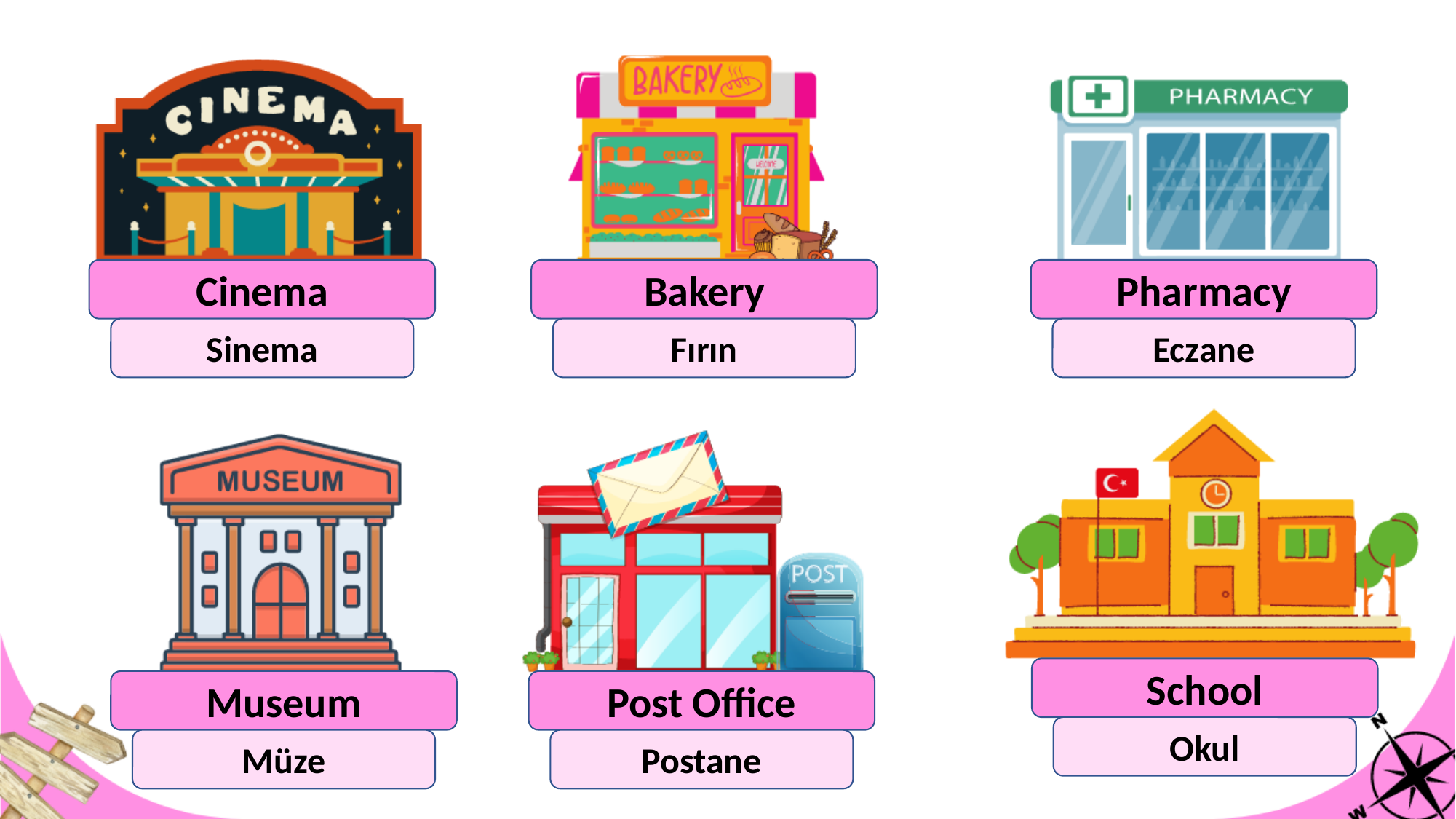

Cinema
Bakery
Pharmacy
Sinema
Fırın
Eczane
School
Museum
Post Office
Okul
Müze
Postane